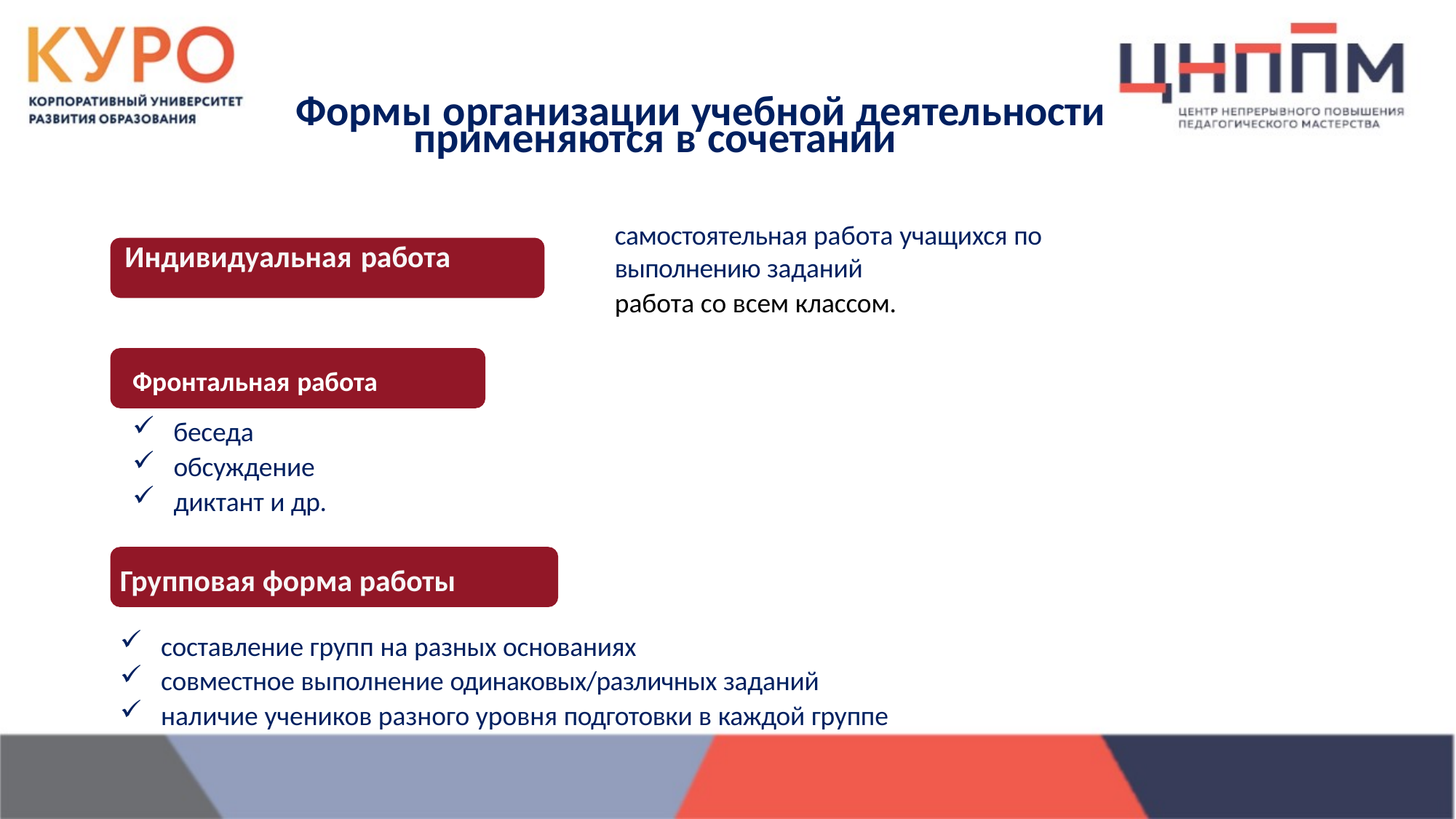

# Формы организации учебной деятельности
применяются в сочетании
самостоятельная работа учащихся по выполнению заданий

Индивидуальная работа

работа со всем классом.
Фронтальная работа
беседа
обсуждение
диктант и др.

Групповая форма работы
составление групп на разных основаниях
совместное выполнение одинаковых/различных заданий
наличие учеников разного уровня подготовки в каждой группе